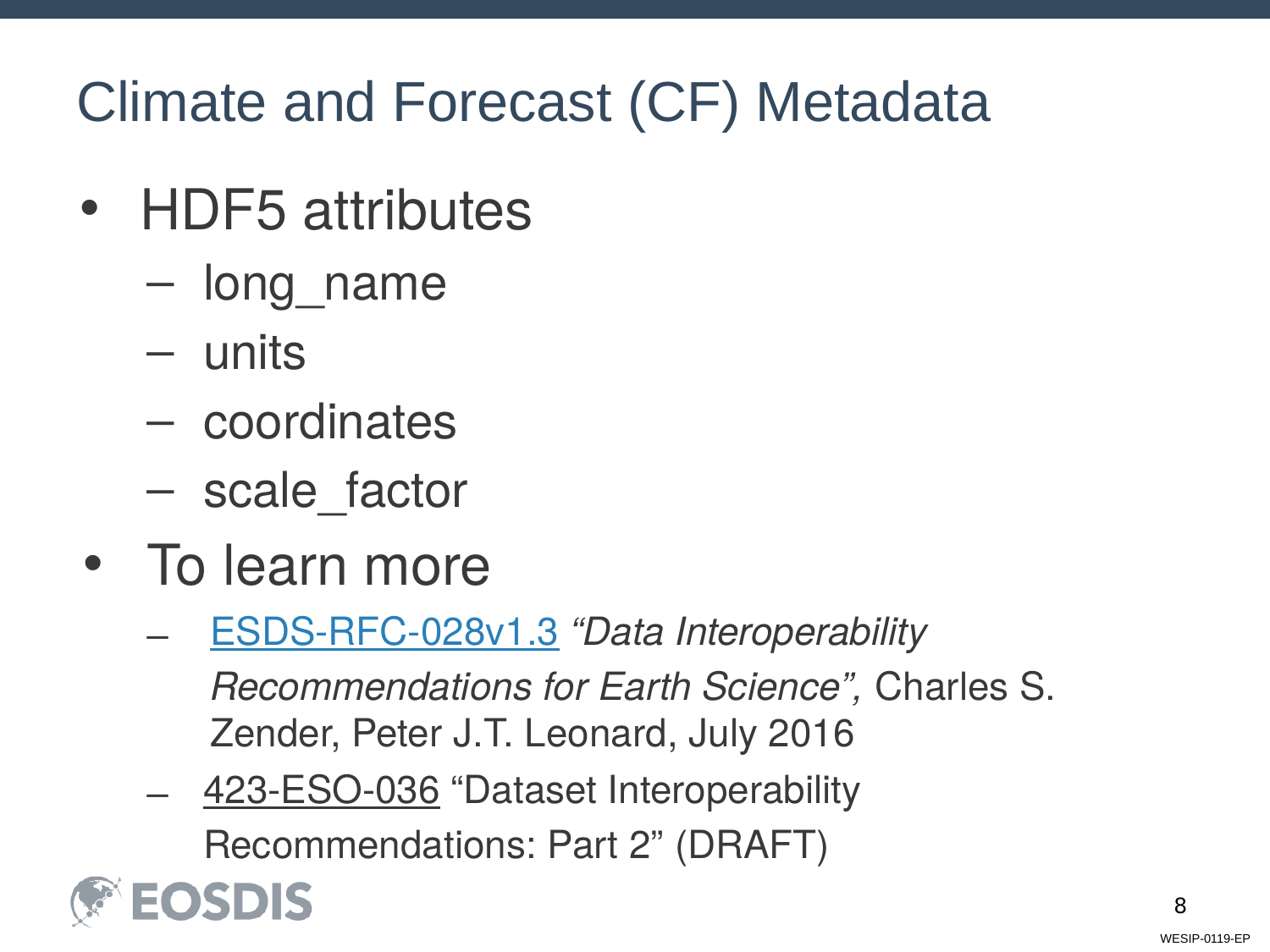

# Climate and Forecast (CF) Metadata
HDF5 attributes
long_name
units
coordinates
scale_factor
To learn more
ESDS-RFC-028v1.3 “Data Interoperability Recommendations for Earth Science”, Charles S. Zender, Peter J.T. Leonard, July 2016
423-ESO-036 “Dataset Interoperability Recommendations: Part 2” (DRAFT)